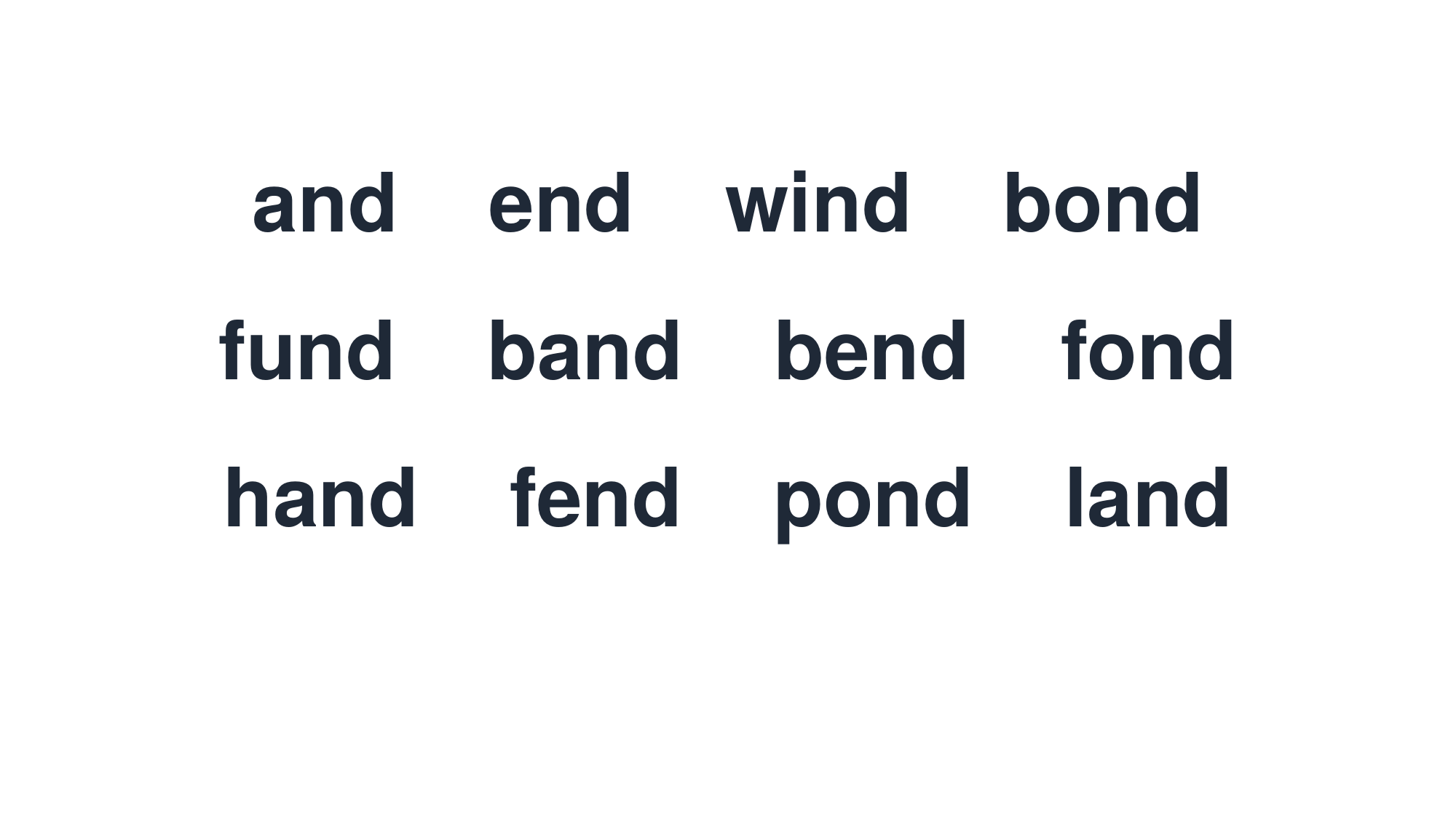

and    end    wind    bond
fund    band    bend    fond
hand    fend    pond    land